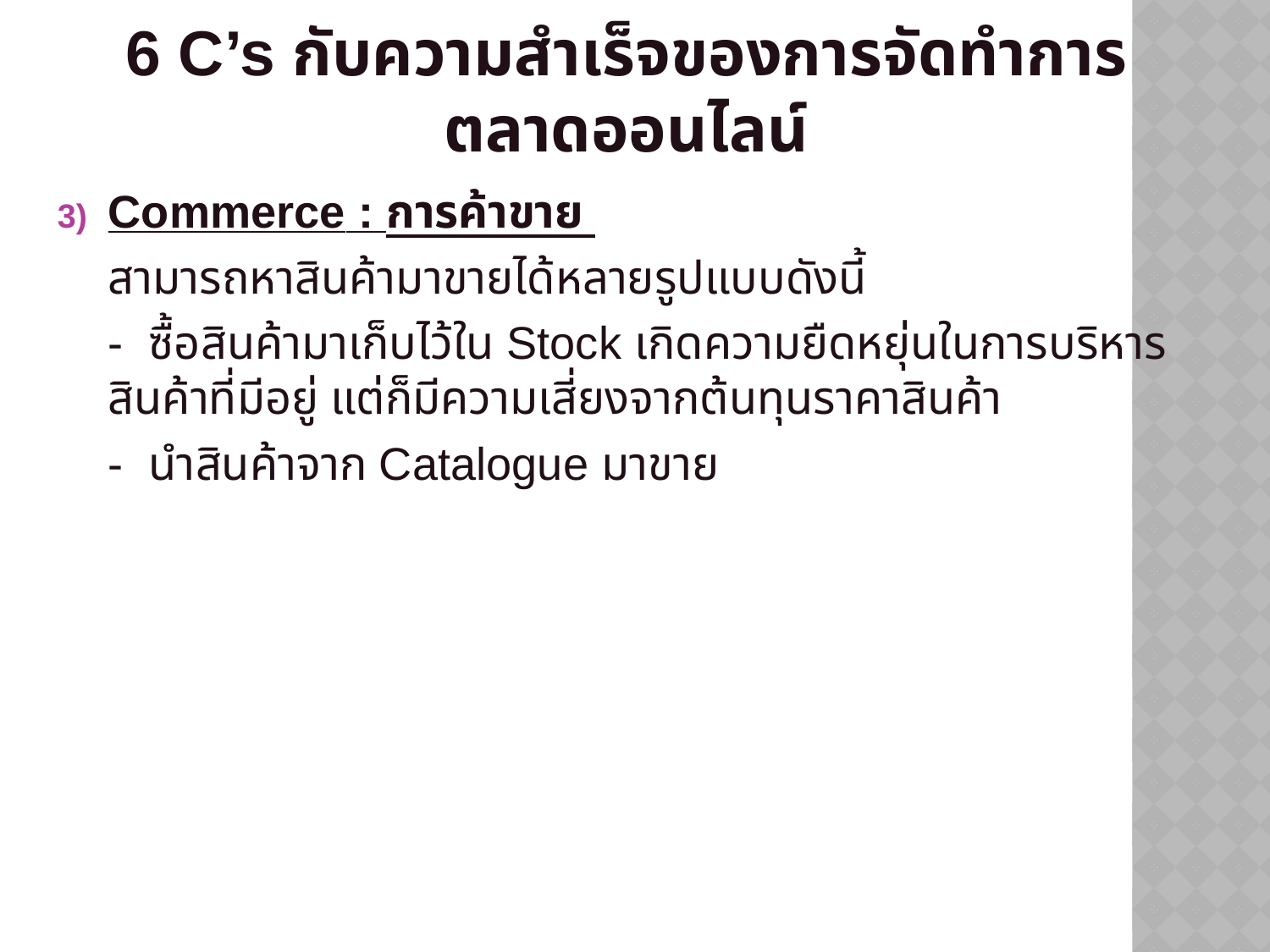

6 C’s กับความสำเร็จของการจัดทำการตลาดออนไลน์
Commerce : การค้าขาย
	สามารถหาสินค้ามาขายได้หลายรูปแบบดังนี้
	-  ซื้อสินค้ามาเก็บไว้ใน Stock เกิดความยืดหยุ่นในการบริหารสินค้าที่มีอยู่ แต่ก็มีความเสี่ยงจากต้นทุนราคาสินค้า
	-  นำสินค้าจาก Catalogue มาขาย